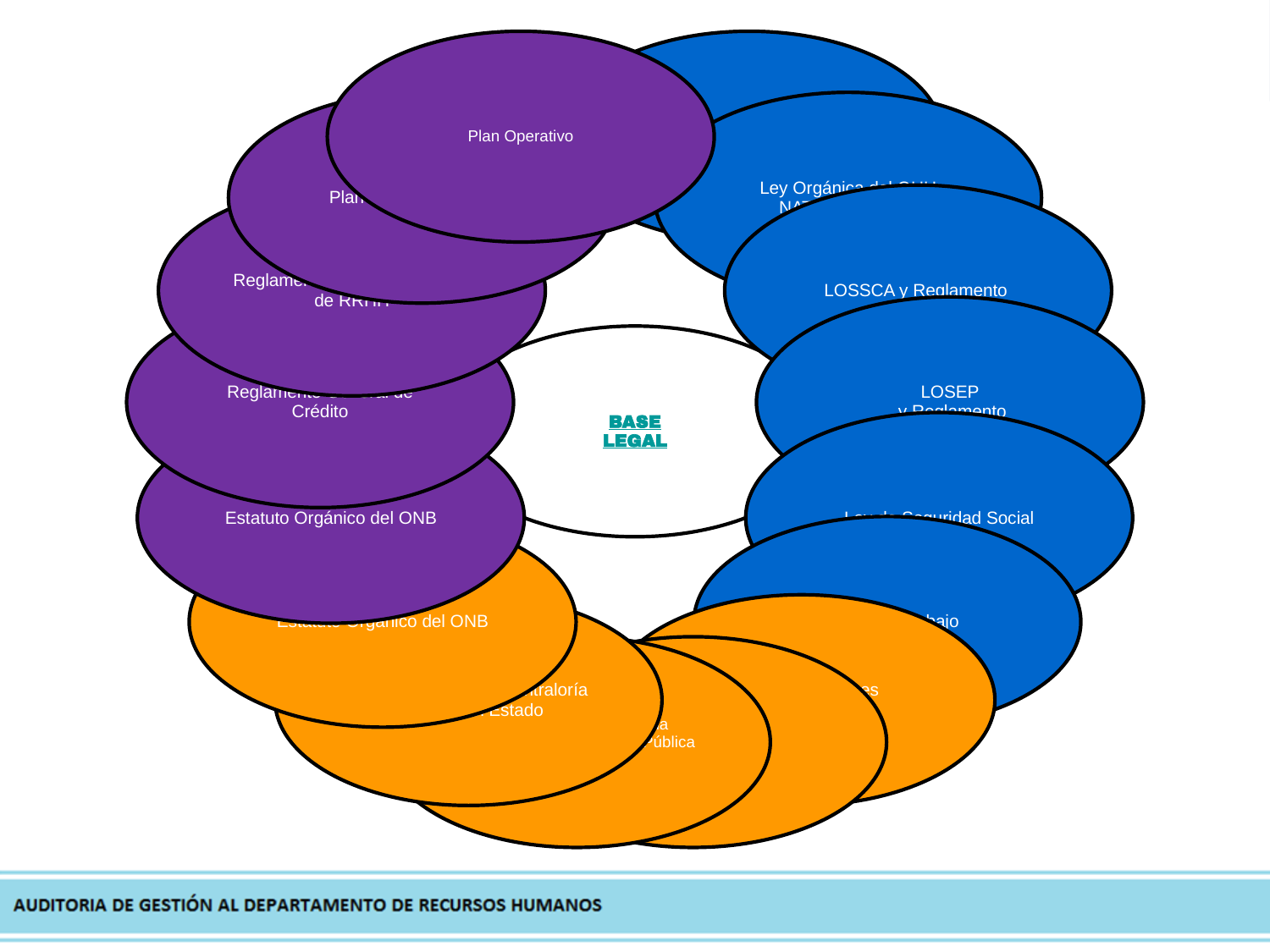

BASE
LEGAL
Constitución Política de la República del Ecuador
Ley Orgánica del OHH NATIONAL BANK
LOSSCA y Reglamento
Ley de Cheques
Ley de Instituciones Financieras
Ley de Seguridad Social
LOSEP
 y Reglamento
Código de Trabajo
Ley Orgánica de la Contraloría General del Estado
Estatuto Orgánico del ONB
Estatuto Orgánico del ONB
Reglamento General de Crédito
Reglamento de Administración de RRHH
Plan de Regularización
Plan Operativo